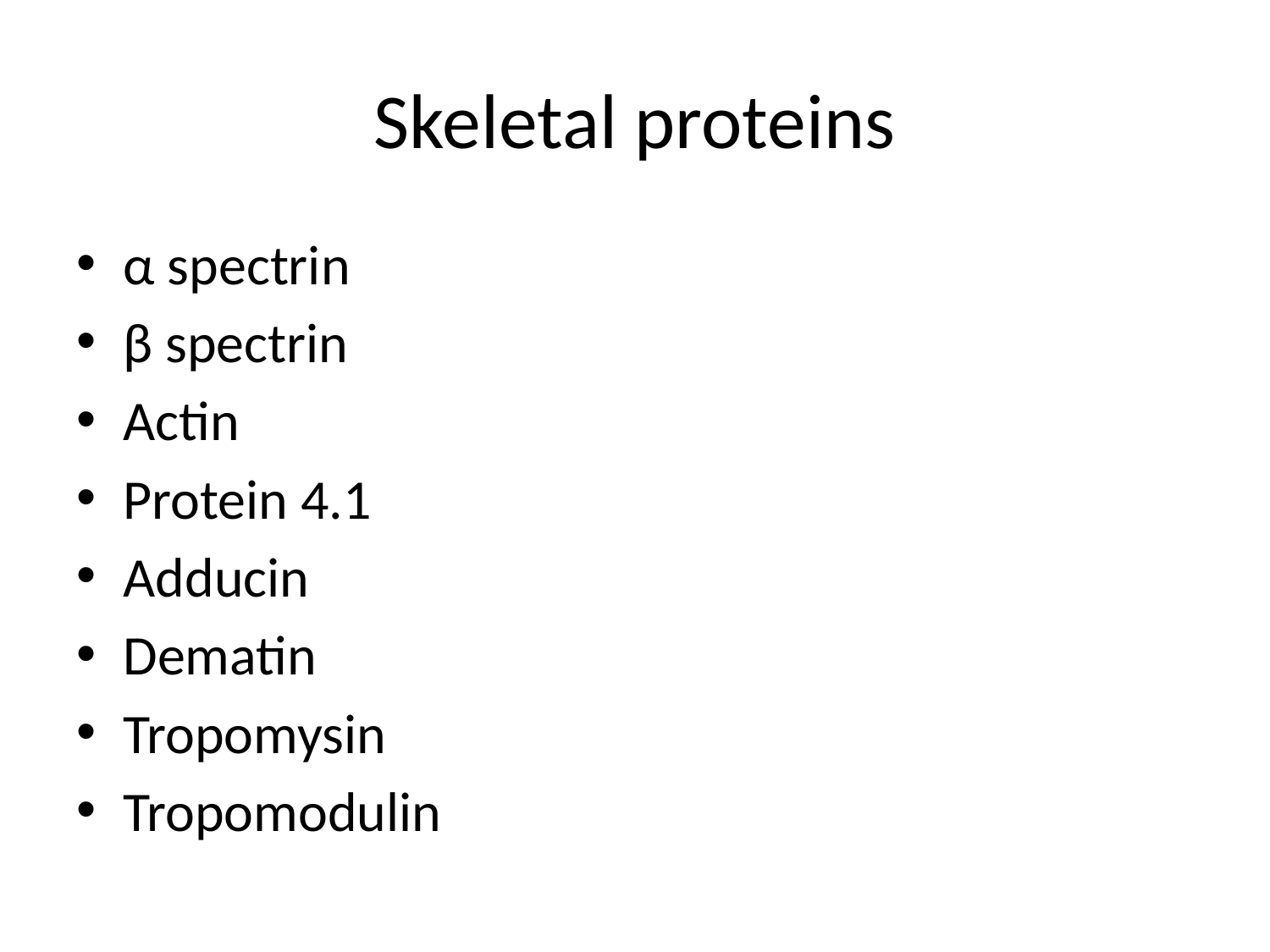

# Skeletal proteins
α spectrin
β spectrin
Actin
Protein 4.1
Adducin
Dematin
Tropomysin
Tropomodulin